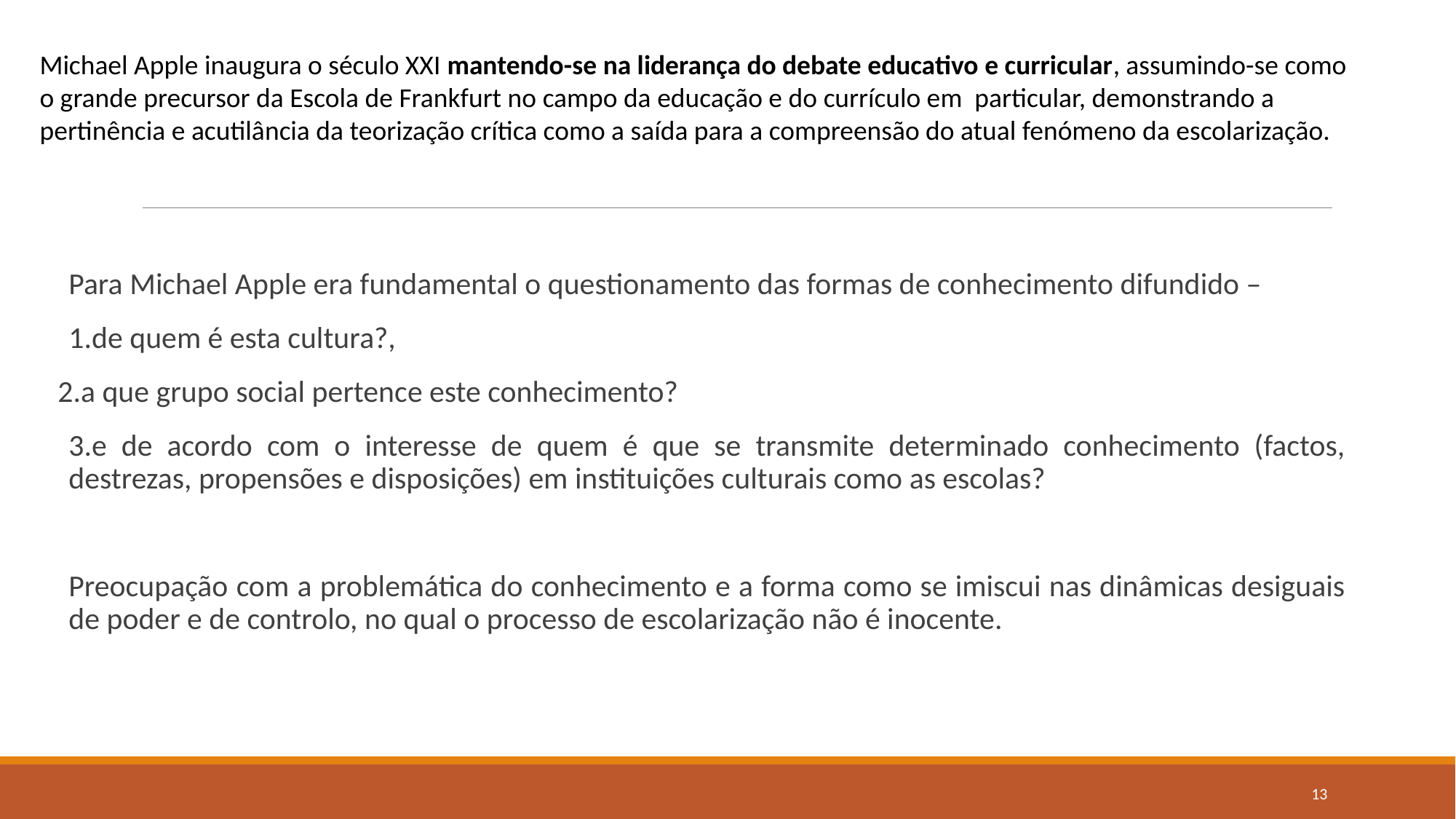

Michael Apple inaugura o século XXI mantendo-se na liderança do debate educativo e curricular, assumindo-se como
o grande precursor da Escola de Frankfurt no campo da educação e do currículo em  particular, demonstrando a pertinência e acutilância da teorização crítica como a saída para a compreensão do atual fenómeno da escolarização.

Para Michael Apple era fundamental o questionamento das formas de conhecimento difundido –
1.de quem é esta cultura?,
2.a que grupo social pertence este conhecimento?
3.e de acordo com o interesse de quem é que se transmite determinado conhecimento (factos, destrezas, propensões e disposições) em instituições culturais como as escolas?

Preocupação com a problemática do conhecimento e a forma como se imiscui nas dinâmicas desiguais de poder e de controlo, no qual o processo de escolarização não é inocente.

13